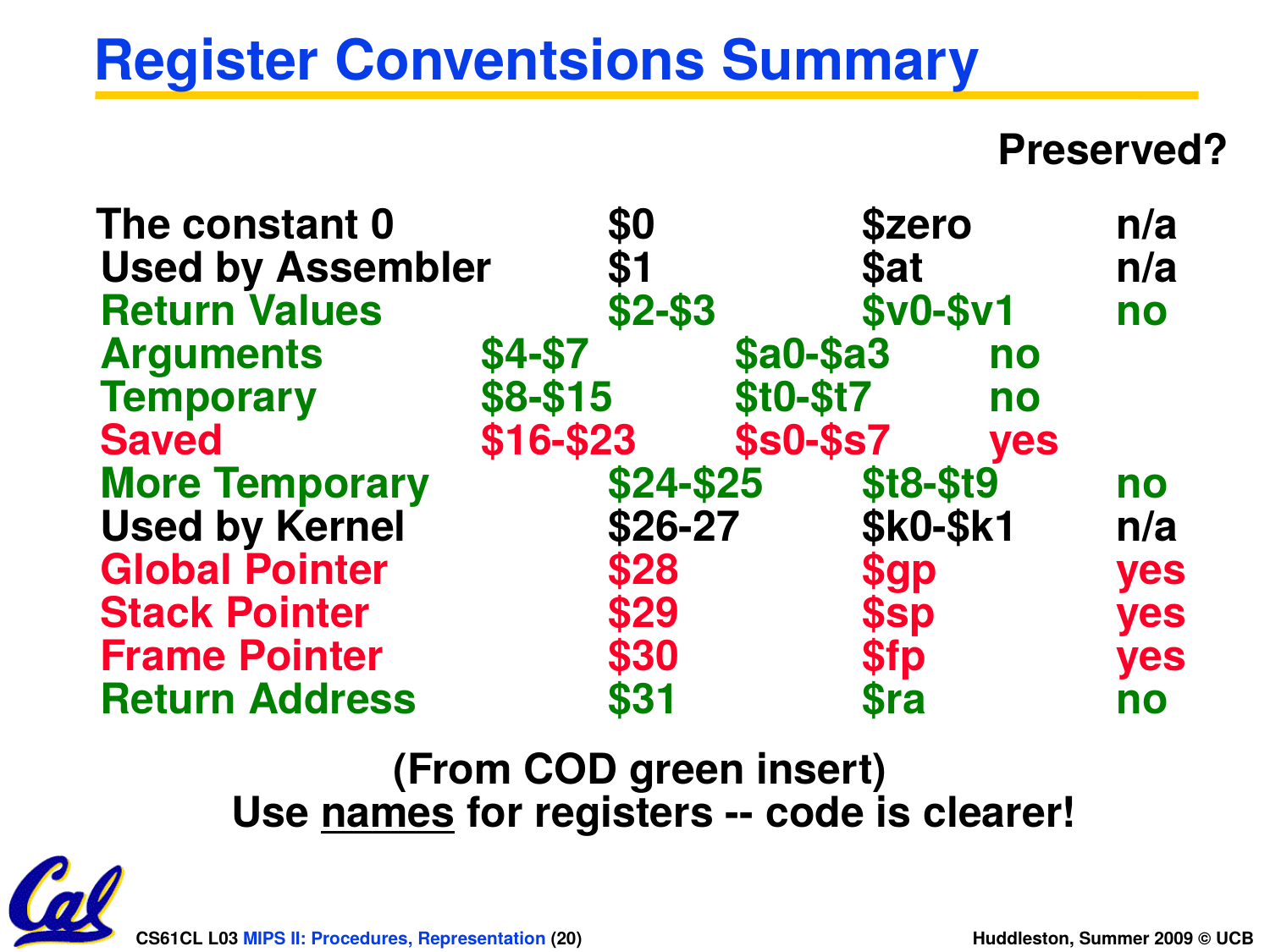

# Register Conventsions Summary
Preserved?
  The constant 0		$0		$zero		n/a
Used by Assembler	$1		$at		n/a
Return Values		$2-$3		$v0-$v1	no
Arguments		$4-$7		$a0-$a3	no
Temporary		$8-$15	$t0-$t7	no
Saved			$16-$23	$s0-$s7	yes
More Temporary		$24-$25	$t8-$t9	no
Used by Kernel		$26-27	$k0-$k1	n/a
Global Pointer		$28		$gp		yes
Stack Pointer		$29		$sp		yes
Frame Pointer		$30		$fp		yes
Return Address		$31		$ra		no
(From COD green insert)
Use names for registers -- code is clearer!